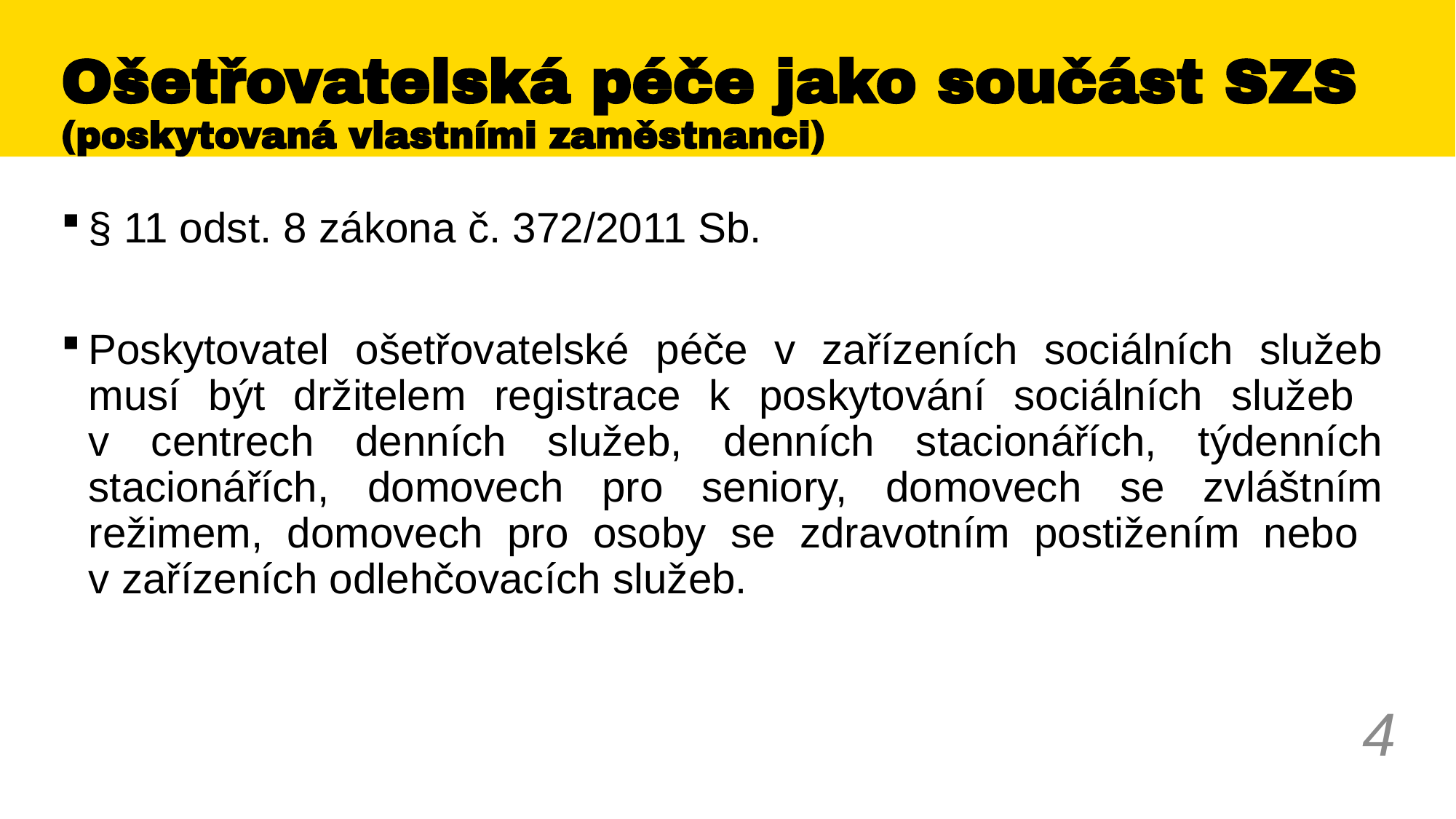

# Ošetřovatelská péče jako součást SZS (poskytovaná vlastními zaměstnanci)
§ 11 odst. 8 zákona č. 372/2011 Sb.

Poskytovatel ošetřovatelské péče v zařízeních sociálních služeb musí být držitelem registrace k poskytování sociálních služeb
v centrech denních služeb, denních stacionářích, týdenních stacionářích, domovech pro seniory, domovech se zvláštním režimem, domovech pro osoby se zdravotním postižením nebo
v zařízeních odlehčovacích služeb.

4